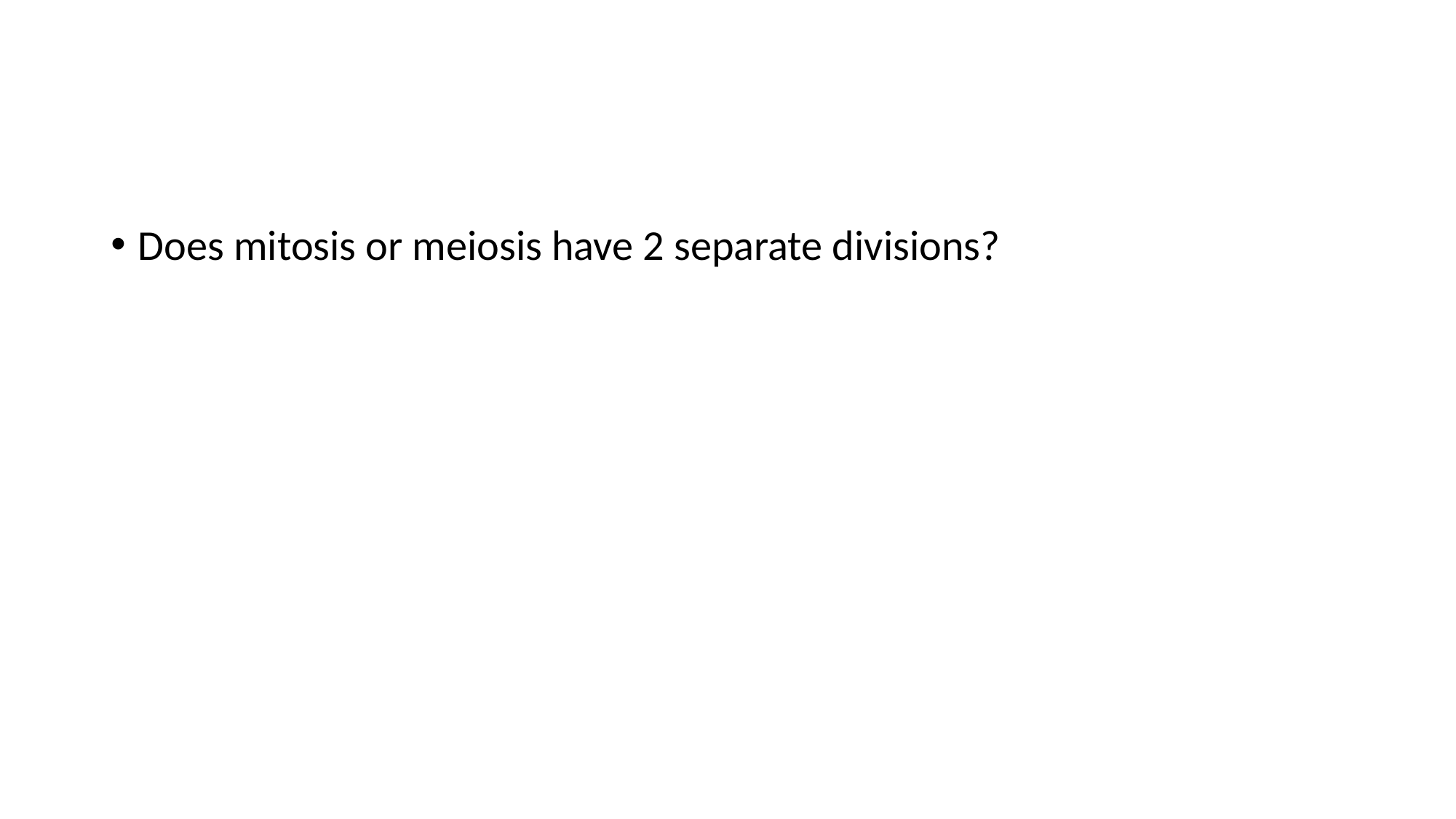

#
Does mitosis or meiosis have 2 separate divisions?